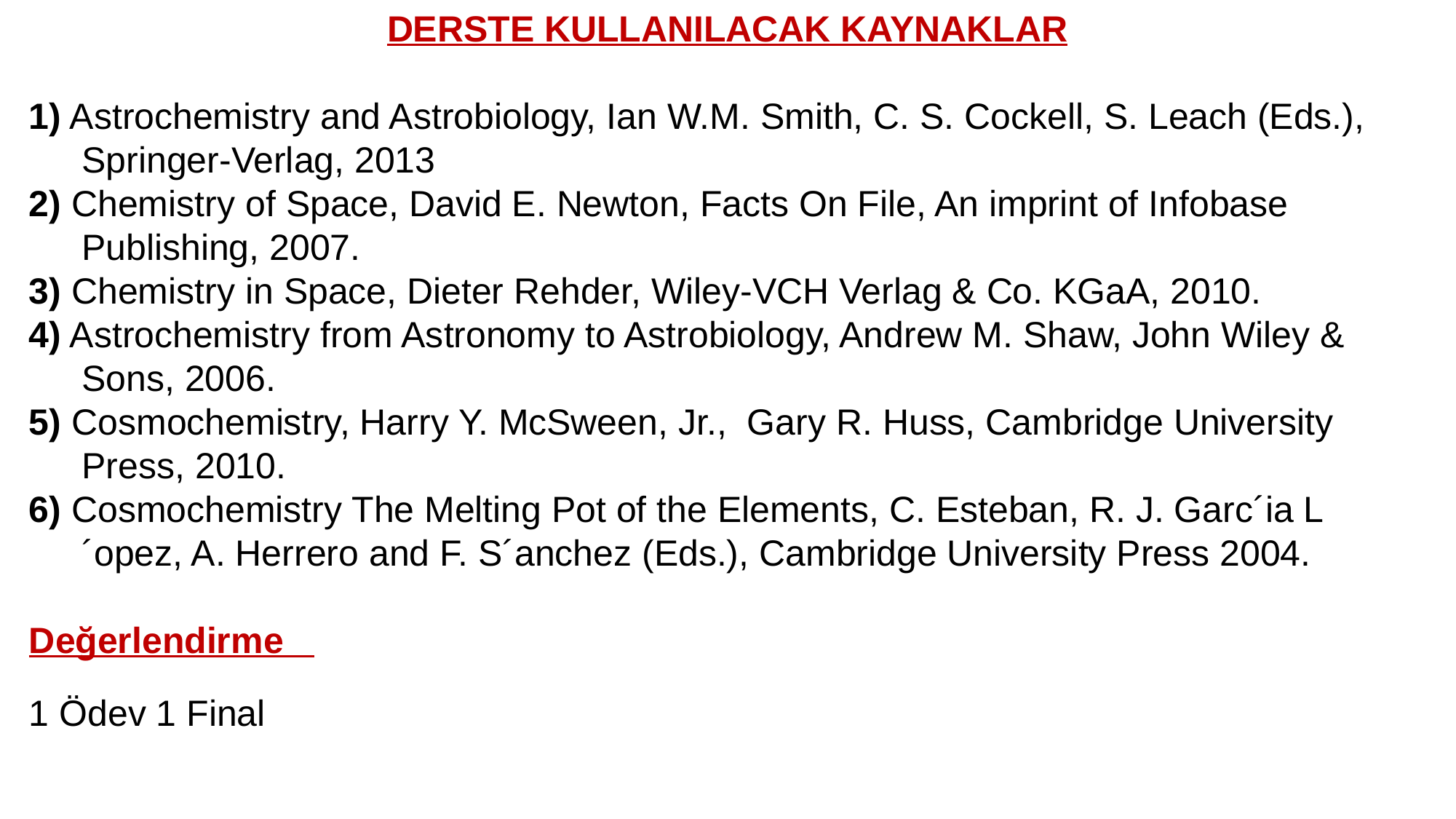

DERSTE KULLANILACAK KAYNAKLAR

1) Astrochemistry and Astrobiology, Ian W.M. Smith, C. S. Cockell, S. Leach (Eds.), Springer-Verlag, 2013
2) Chemistry of Space, David E. Newton, Facts On File, An imprint of Infobase Publishing, 2007.
3) Chemistry in Space, Dieter Rehder, Wiley-VCH Verlag & Co. KGaA, 2010.
4) Astrochemistry from Astronomy to Astrobiology, Andrew M. Shaw, John Wiley & Sons, 2006.
5) Cosmochemistry, Harry Y. McSween, Jr.,  Gary R. Huss, Cambridge University Press, 2010.
6) Cosmochemistry The Melting Pot of the Elements, C. Esteban, R. J. Garc´ia L´opez, A. Herrero and F. S´anchez (Eds.), Cambridge University Press 2004.

Değerlendirme

1 Ödev 1 Final